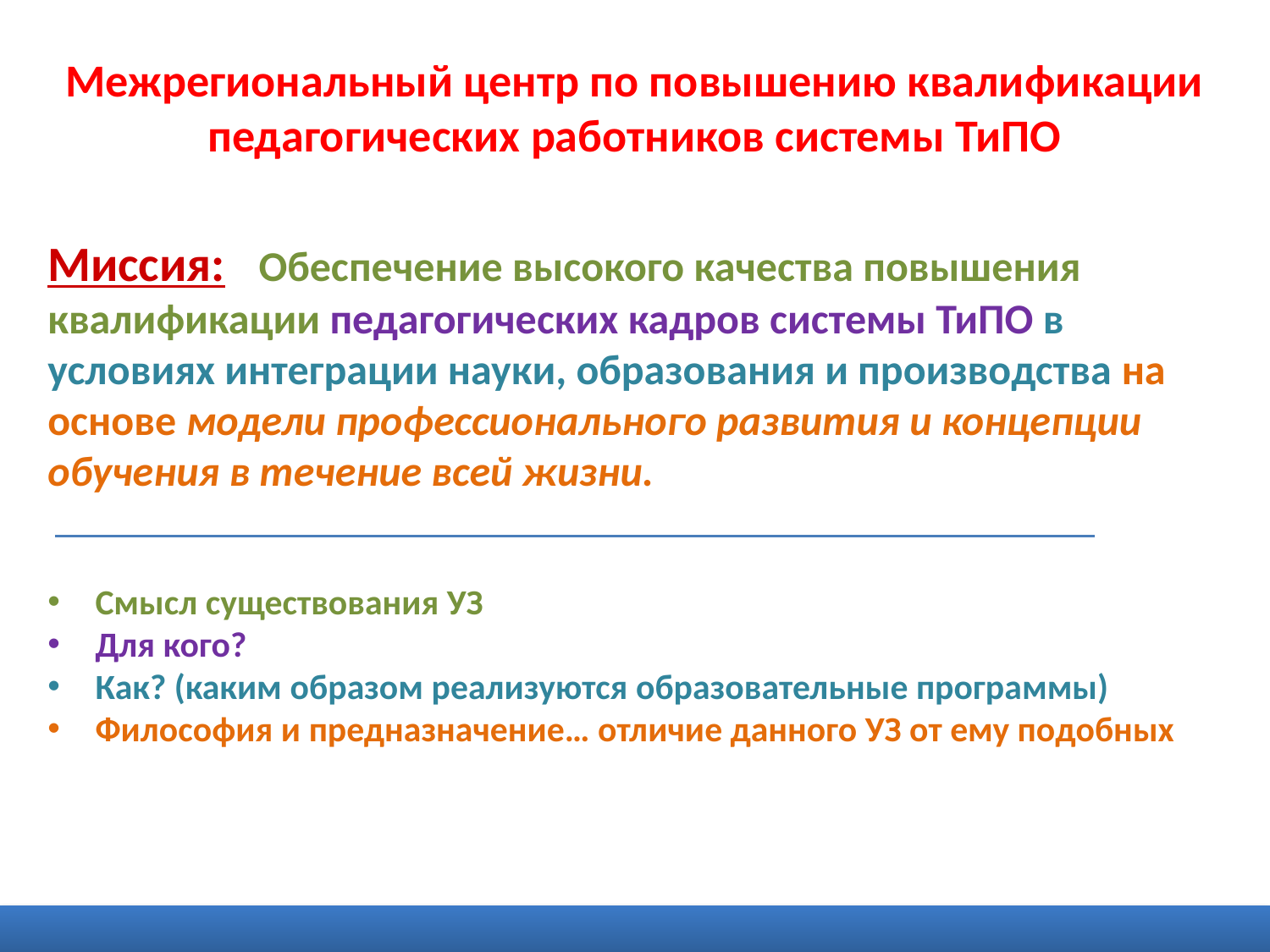

# Межрегиональный центр по повышению квалификации педагогических работников системы ТиПО
Миссия:   Обеспечение высокого качества повышения квалификации педагогических кадров системы ТиПО в условиях интеграции науки, образования и производства на основе модели профессионального развития и концепции обучения в течение всей жизни.

Смысл существования УЗ
Для кого?
Как? (каким образом реализуются образовательные программы)
Философия и предназначение… отличие данного УЗ от ему подобных